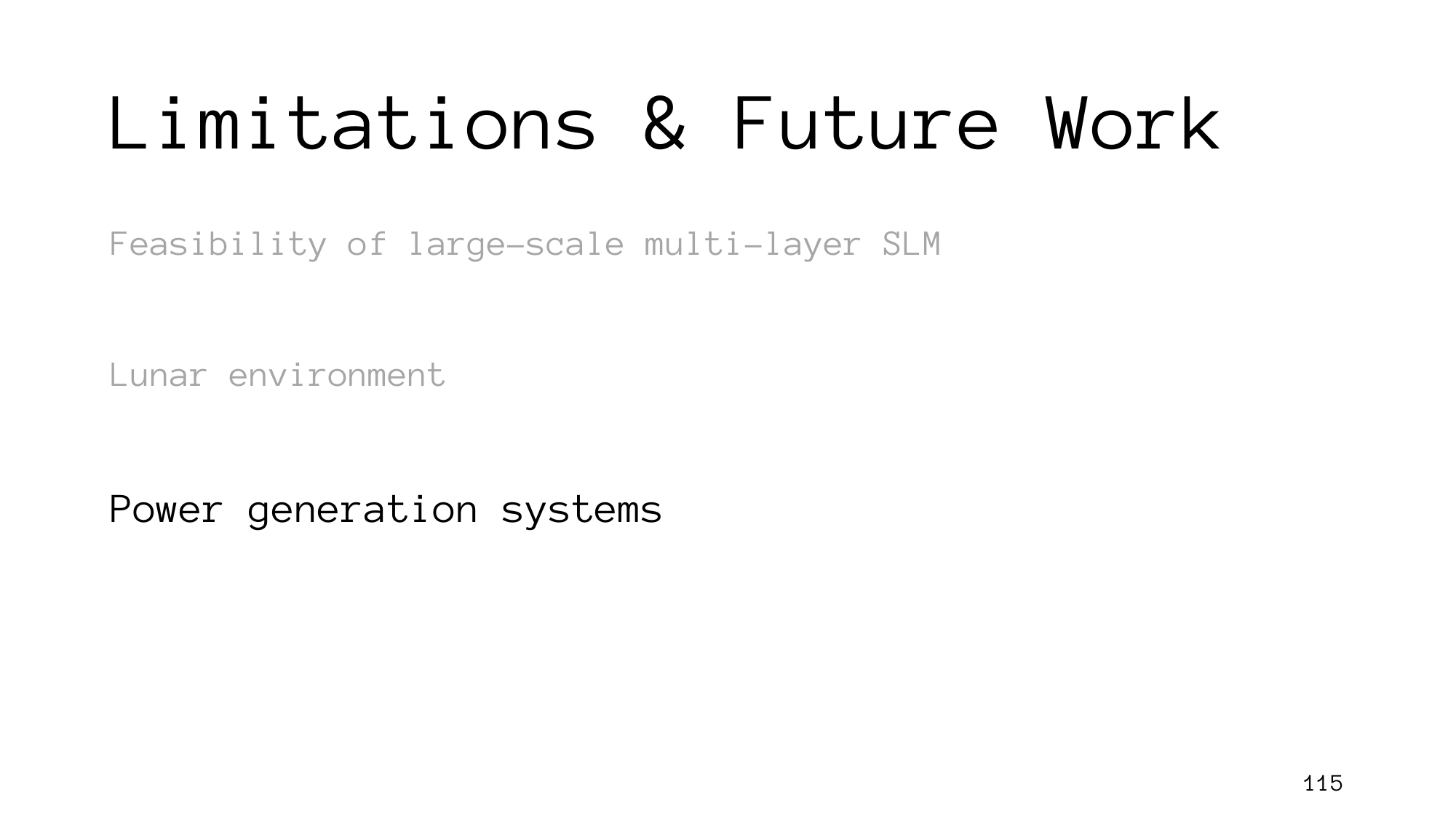

# Limitations & Future Work
Feasibility of large-scale multi-layer SLM

Lunar environment

Power generation systems

115